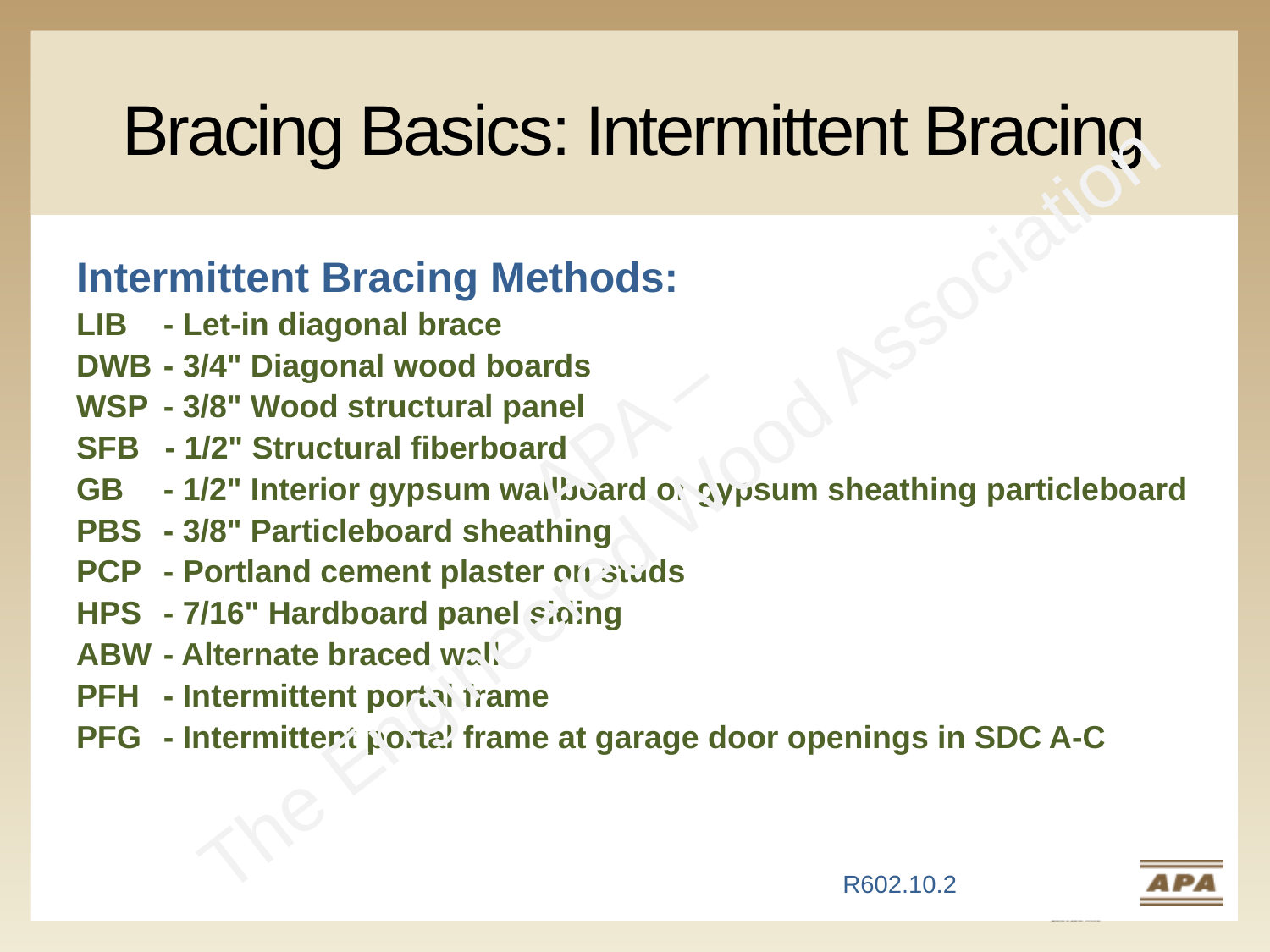

# Bracing Basics: Intermittent Bracing
Intermittent Bracing Methods:
LIB	- Let-in diagonal brace
DWB	- 3/4" Diagonal wood boards
WSP	- 3/8" Wood structural panel
SFB	 - 1/2" Structural fiberboard
GB	- 1/2" Interior gypsum wallboard or gypsum sheathing particleboard
PBS	- 3/8" Particleboard sheathing
PCP	- Portland cement plaster on studs
HPS	- 7/16" Hardboard panel siding
ABW	- Alternate braced wall
PFH	- Intermittent portal frame
PFG	- Intermittent portal frame at garage door openings in SDC A-C
APA –
The Engineered Wood Association

R602.10.2